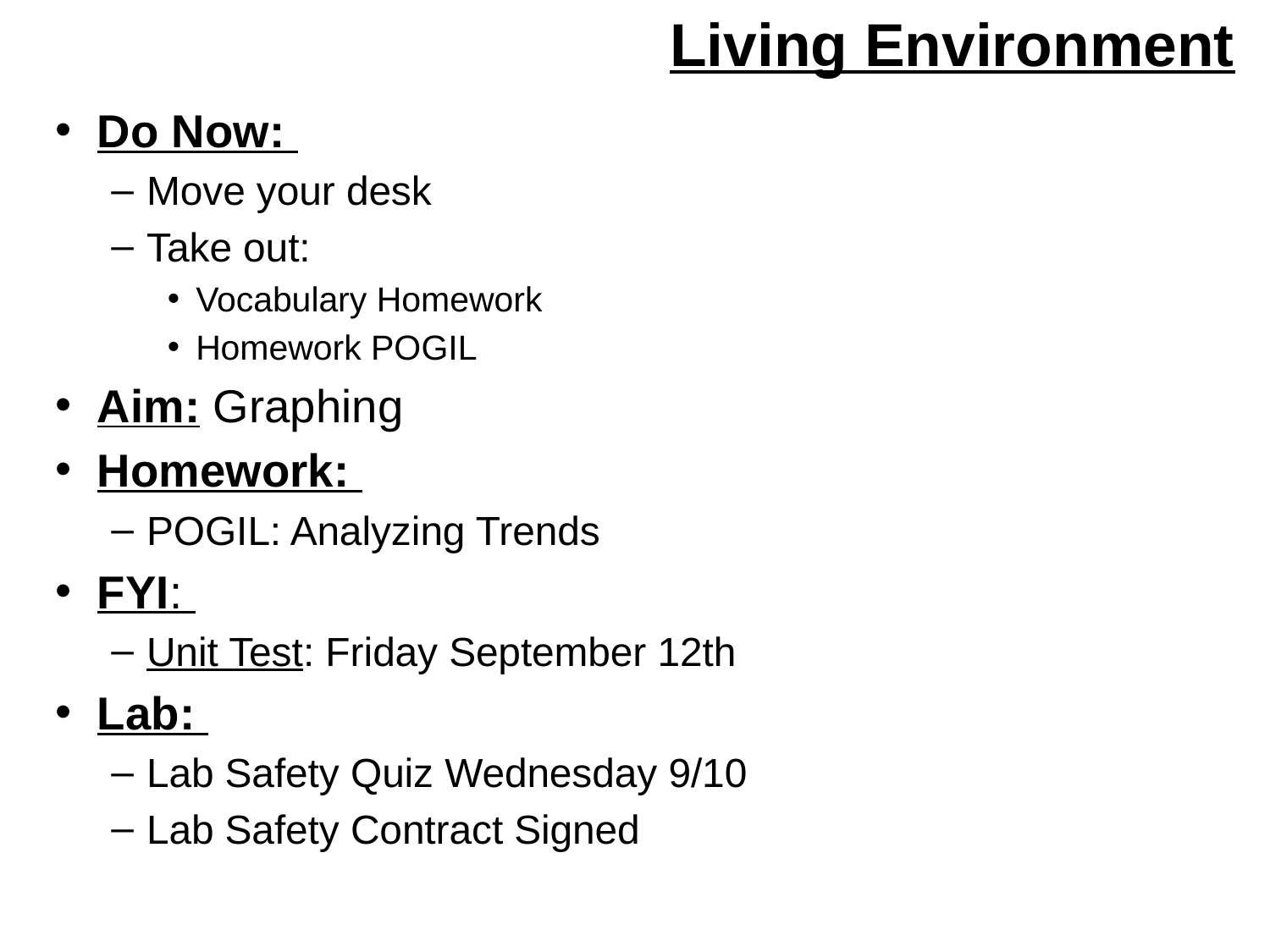

# Living Environment
Do Now:
Move your desk
Take out:
Vocabulary Homework
Homework POGIL
Aim: Graphing
Homework:
POGIL: Analyzing Trends
FYI:
Unit Test: Friday September 12th
Lab:
Lab Safety Quiz Wednesday 9/10
Lab Safety Contract Signed